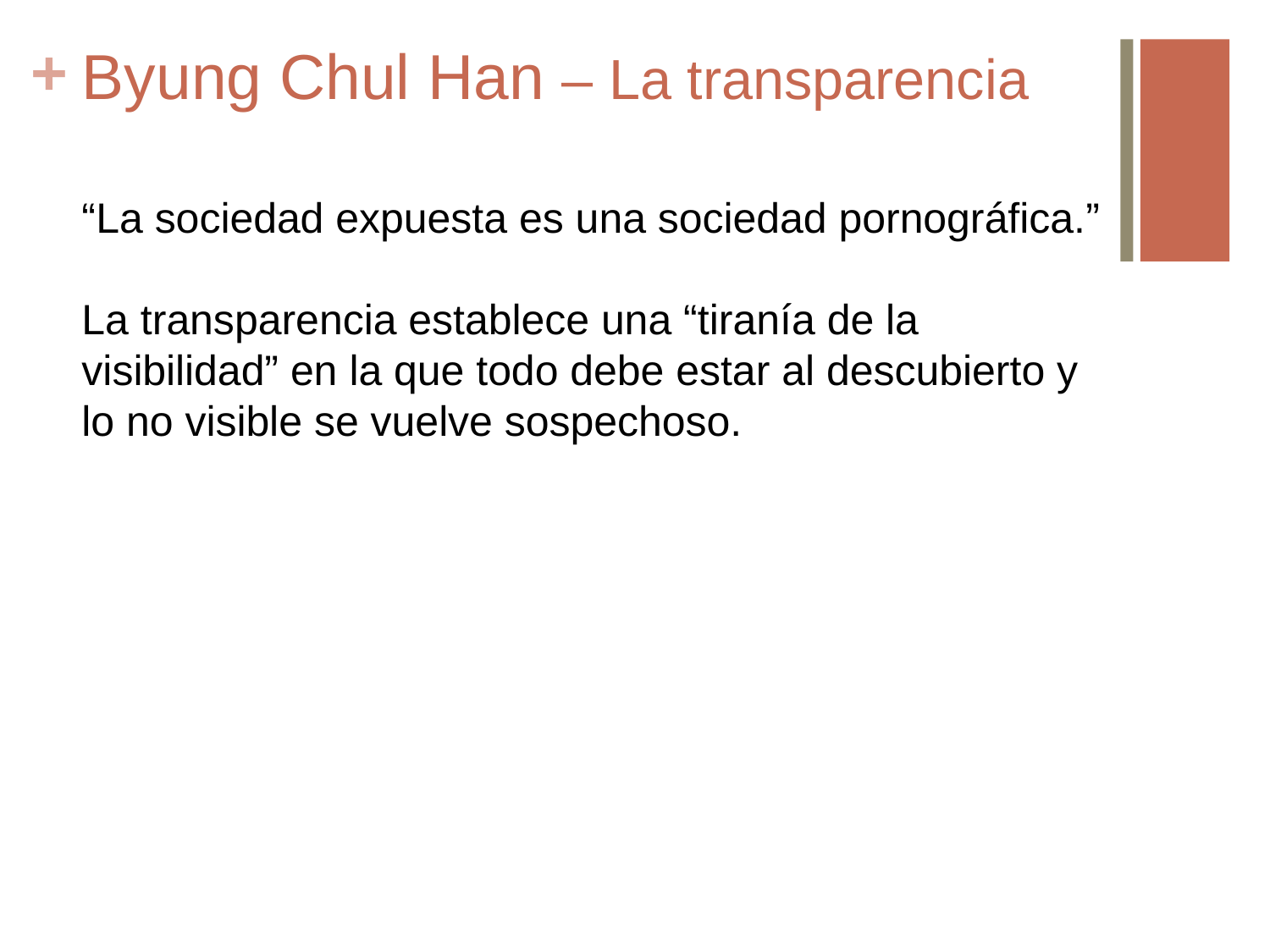

# Byung Chul Han – La transparencia
“La sociedad expuesta es una sociedad pornográfica.”

La transparencia establece una “tiranía de la visibilidad” en la que todo debe estar al descubierto y lo no visible se vuelve sospechoso.